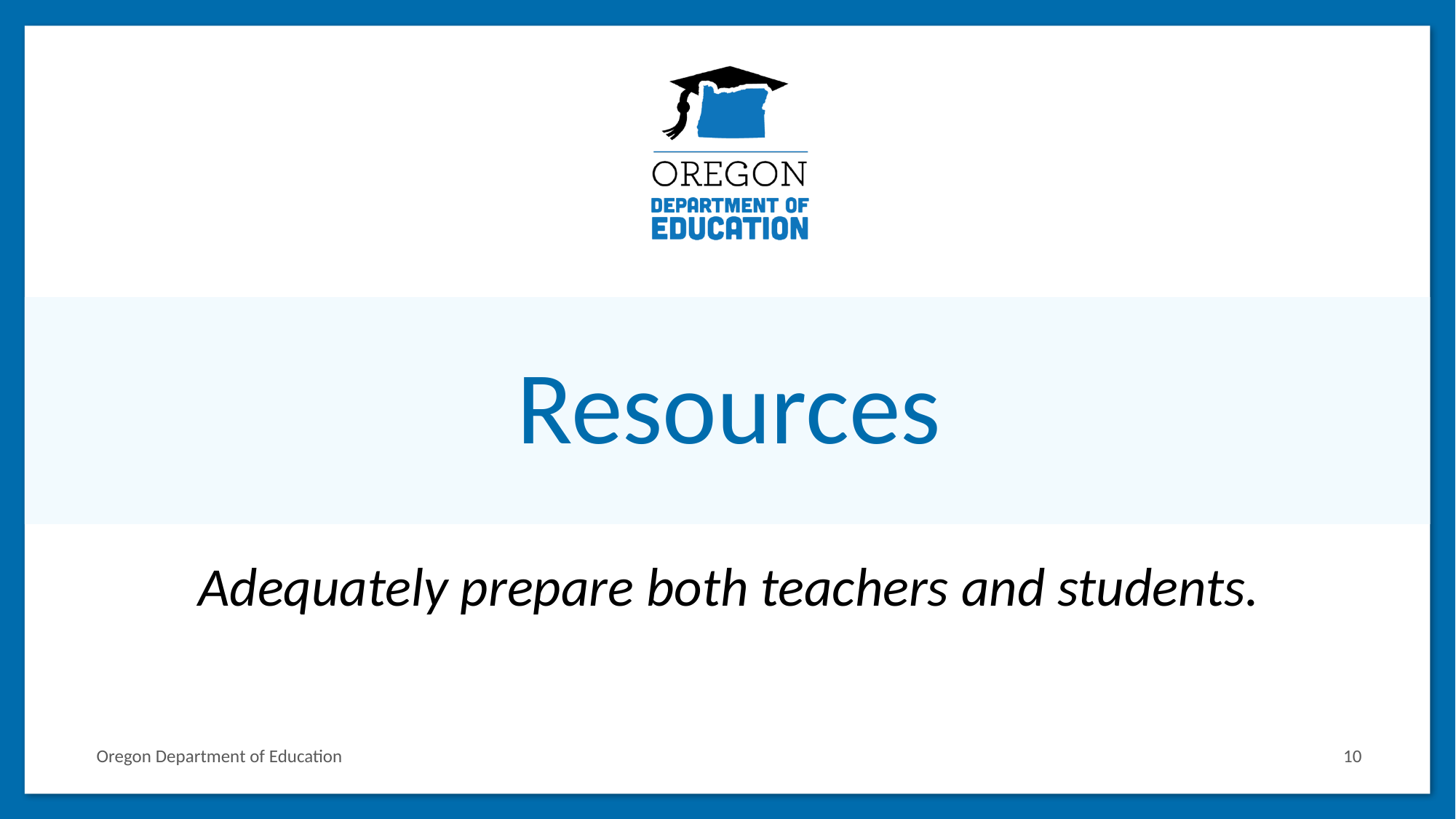

# Resources
Adequately prepare both teachers and students.
Oregon Department of Education
10